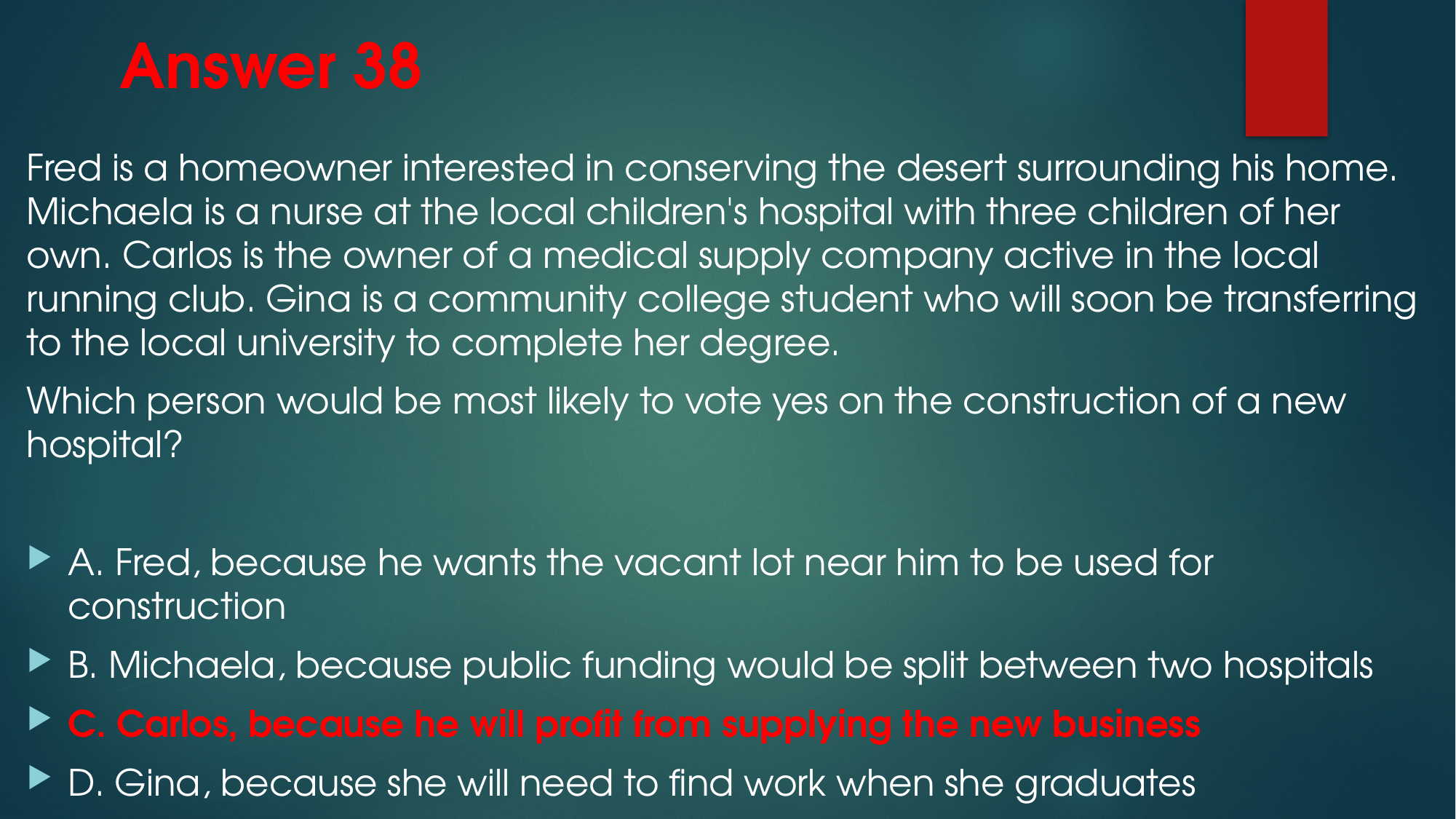

# Answer 38
Fred is a homeowner interested in conserving the desert surrounding his home. Michaela is a nurse at the local children's hospital with three children of her own. Carlos is the owner of a medical supply company active in the local running club. Gina is a community college student who will soon be transferring to the local university to complete her degree.
Which person would be most likely to vote yes on the construction of a new hospital?

A. Fred, because he wants the vacant lot near him to be used for construction
B. Michaela, because public funding would be split between two hospitals
C. Carlos, because he will profit from supplying the new business
D. Gina, because she will need to find work when she graduates